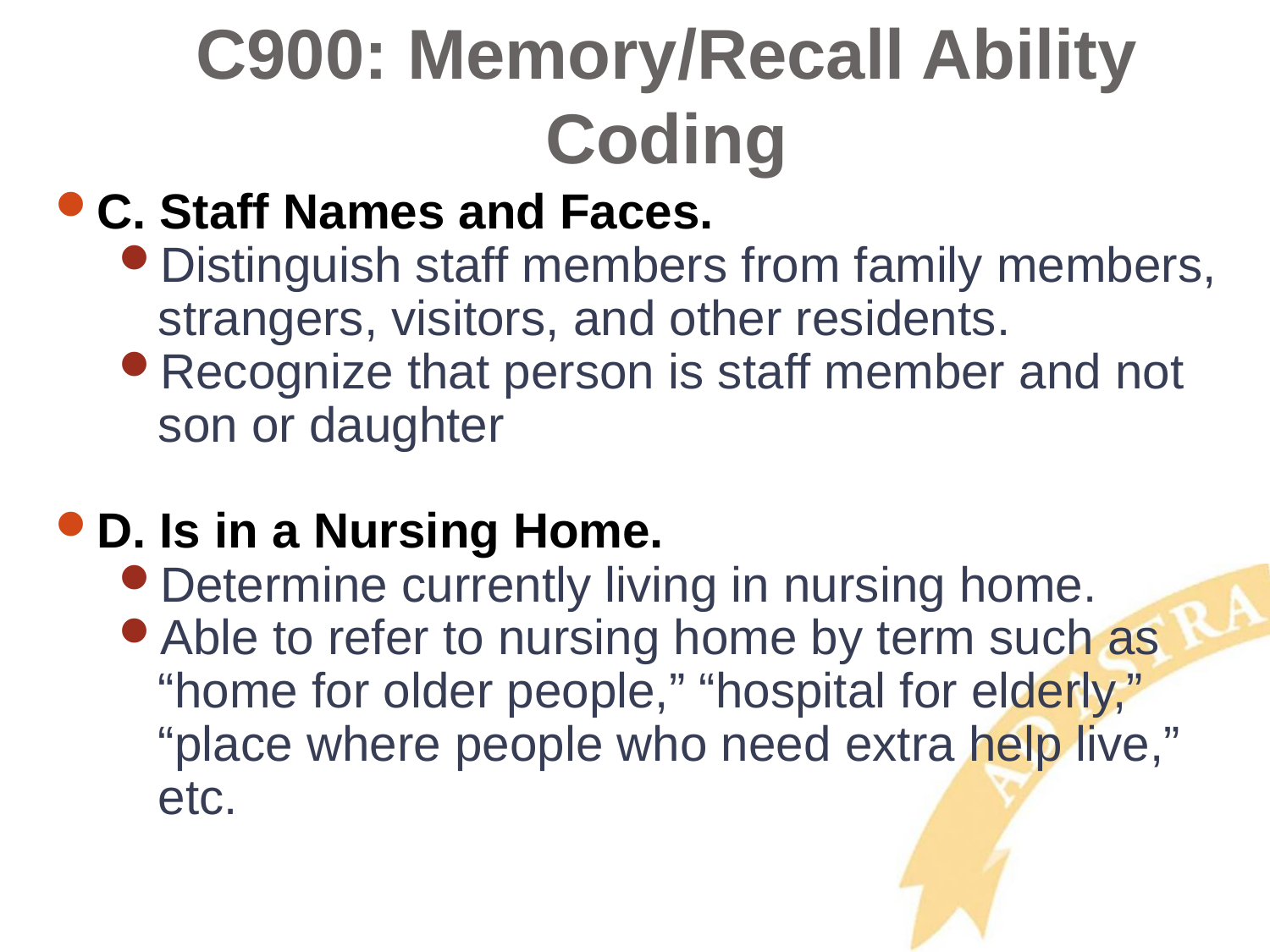

# C900: Memory/Recall Ability Coding
C. Staff Names and Faces.
Distinguish staff members from family members, strangers, visitors, and other residents.
Recognize that person is staff member and not son or daughter

D. Is in a Nursing Home.
Determine currently living in nursing home.
Able to refer to nursing home by term such as “home for older people,” “hospital for elderly,” “place where people who need extra help live,” etc.